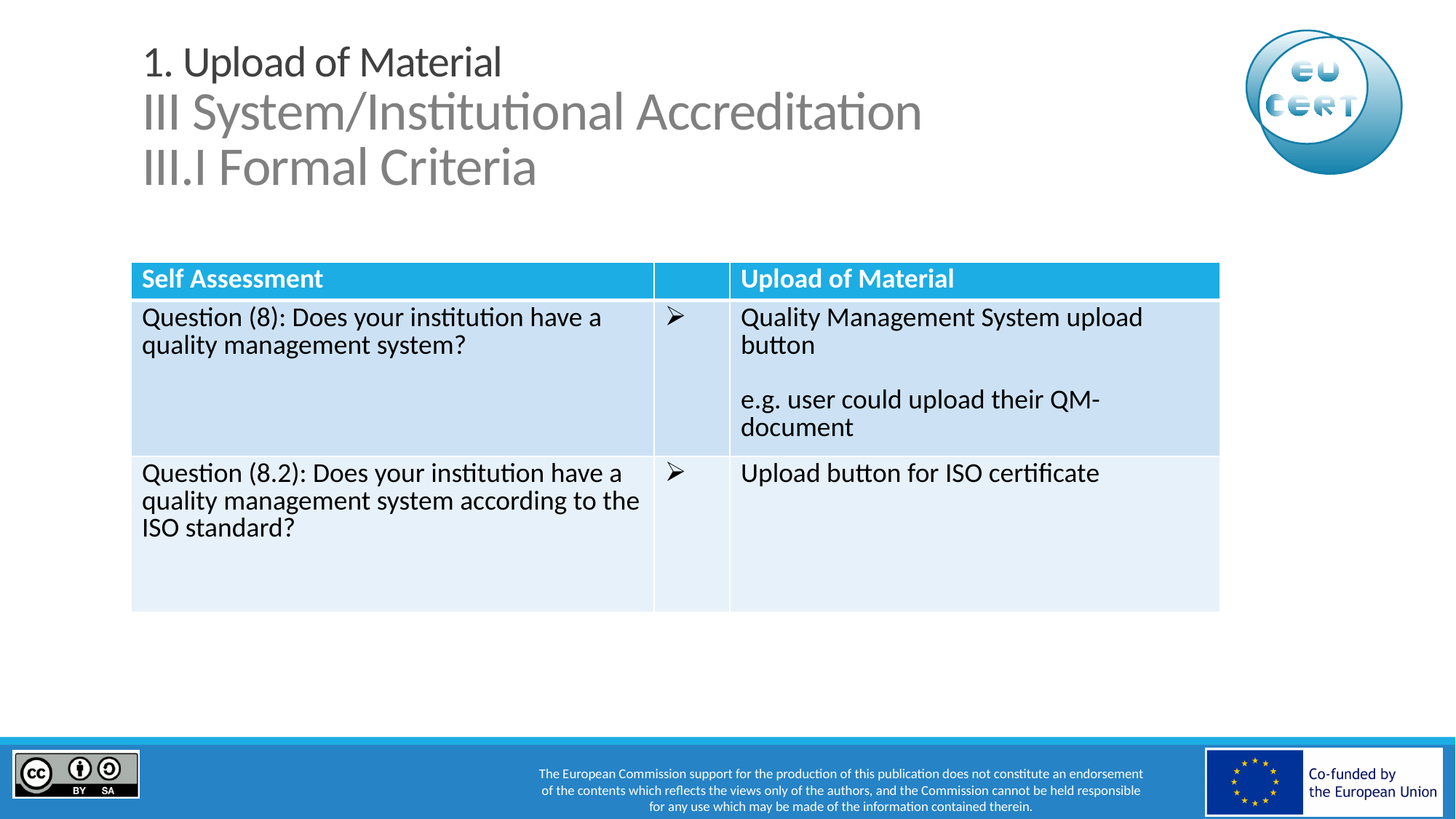

# 1. Upload of Material III System/Institutional Accreditation III.I Formal Criteria
| Self Assessment |  | Upload of Material |
| --- | --- | --- |
| Question (8): Does your institution have a quality management system? |  | Quality Management System upload button e.g. user could upload their QM-document |
| Question (8.2): Does your institution have a quality management system according to the ISO standard? |  | Upload button for ISO certificate |